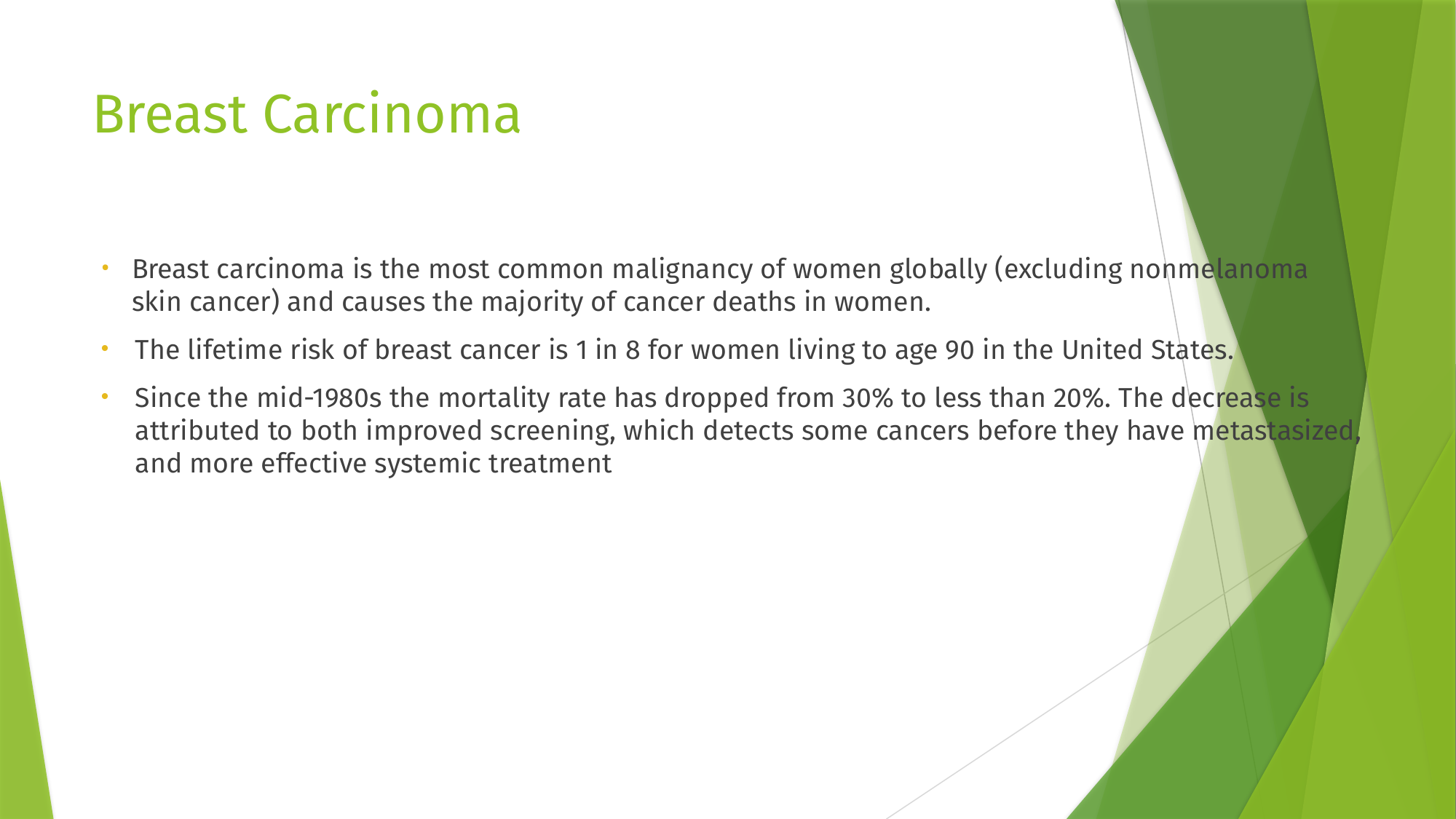

# Breast Carcinoma
Breast carcinoma is the most common malignancy of women globally (excluding nonmelanoma skin cancer) and causes the majority of cancer deaths in women.
The lifetime risk of breast cancer is 1 in 8 for women living to age 90 in the United States.
Since the mid-1980s the mortality rate has dropped from 30% to less than 20%. The decrease is attributed to both improved screening, which detects some cancers before they have metastasized, and more effective systemic treatment